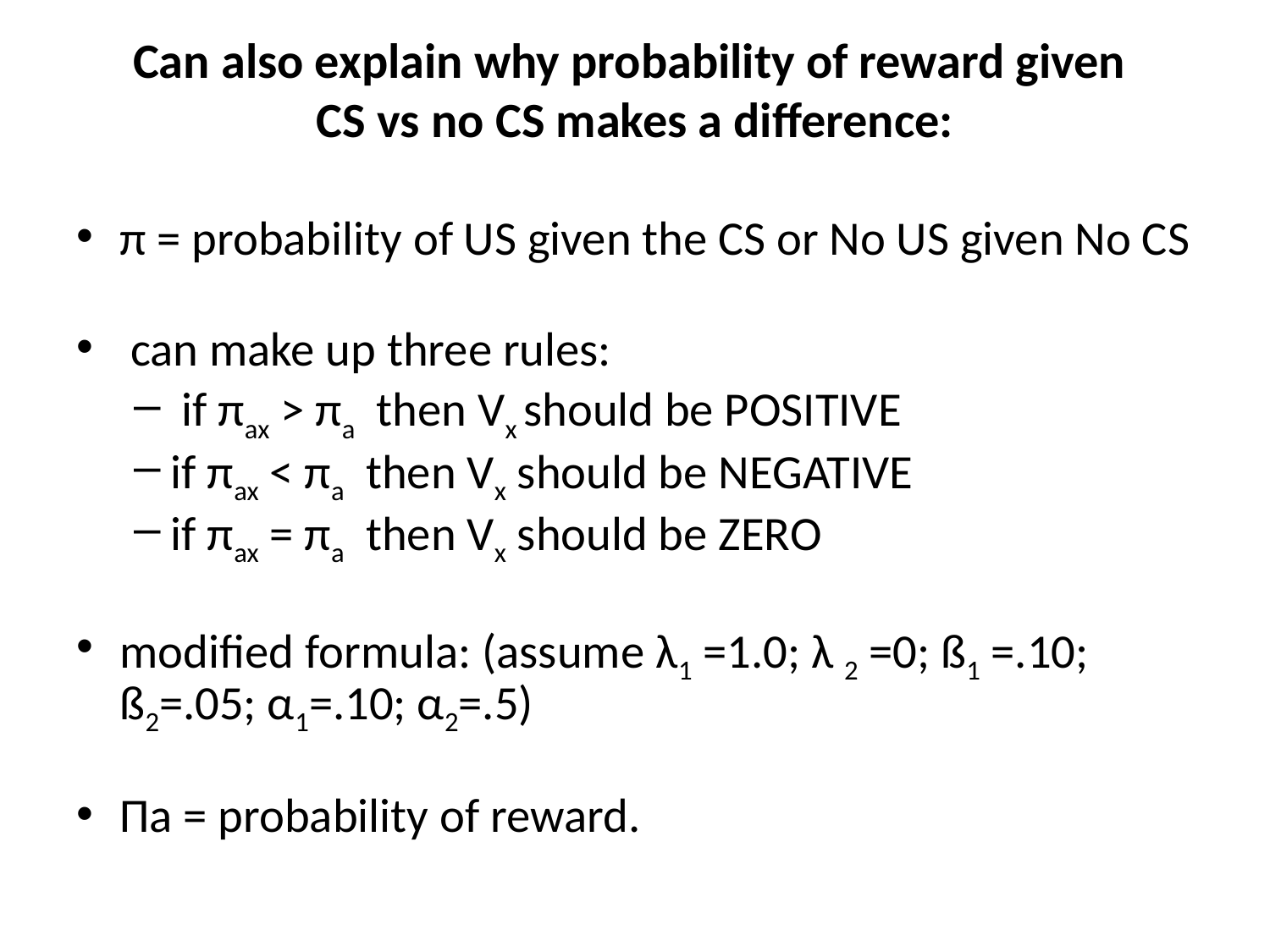

# Can also explain why probability of reward given CS vs no CS makes a difference:
π = probability of US given the CS or No US given No CS

 can make up three rules:
 if πax > πa  then Vx should be POSITIVE
if πax < πa  then Vx should be NEGATIVE
if πax = πa  then Vx should be ZERO

modified formula: (assume λ1 =1.0; λ 2 =0; ß1 =.10; ß2=.05; α1=.10; α2=.5)

Πa = probability of reward.